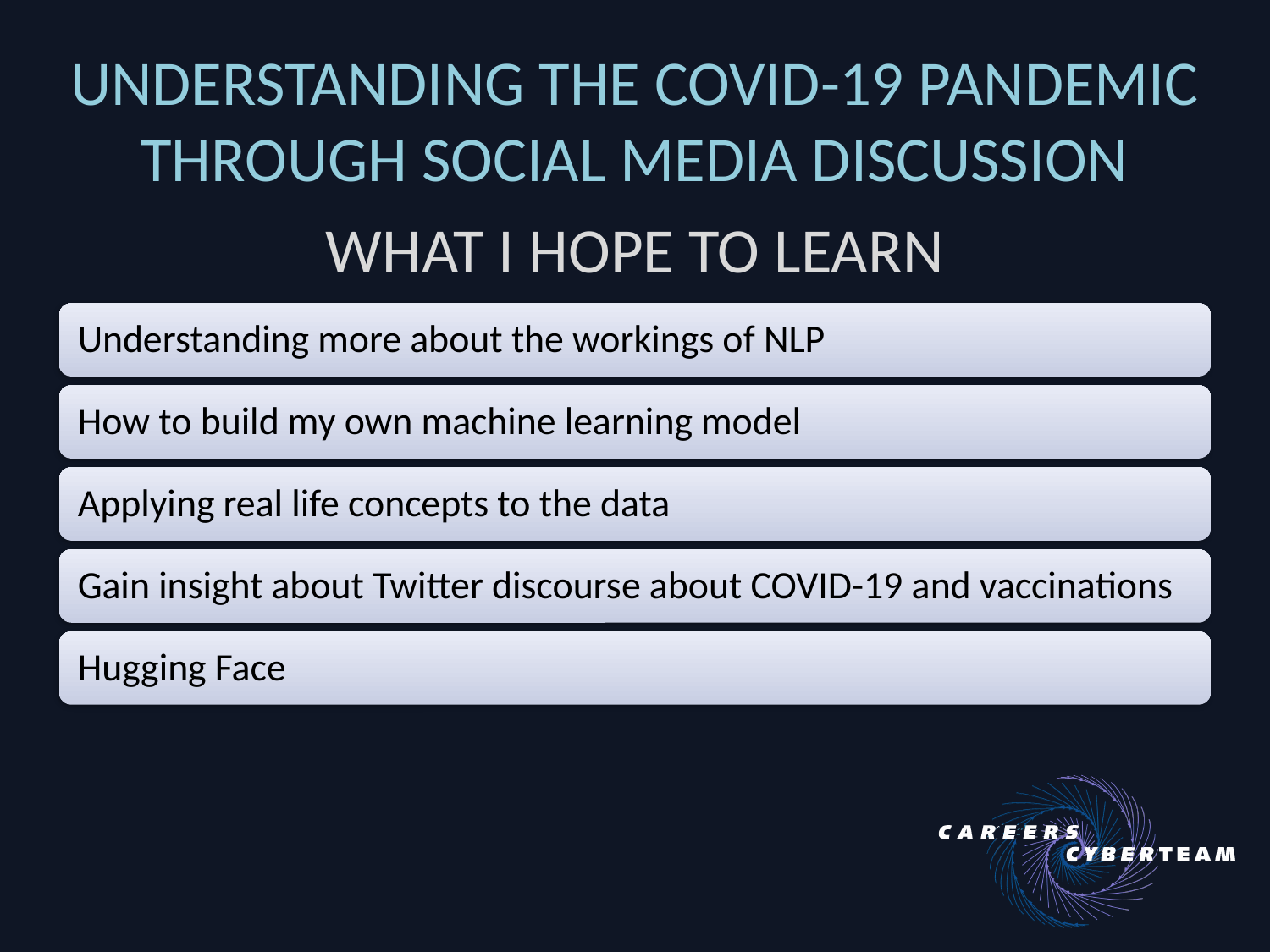

# UNDERSTANDING THE COVID-19 PANDEMIC THROUGH SOCIAL MEDIA DISCUSSION
WHAT I HOPE TO LEARN
Understanding more about the workings of NLP
How to build my own machine learning model
Applying real life concepts to the data
Gain insight about Twitter discourse about COVID-19 and vaccinations
Hugging Face